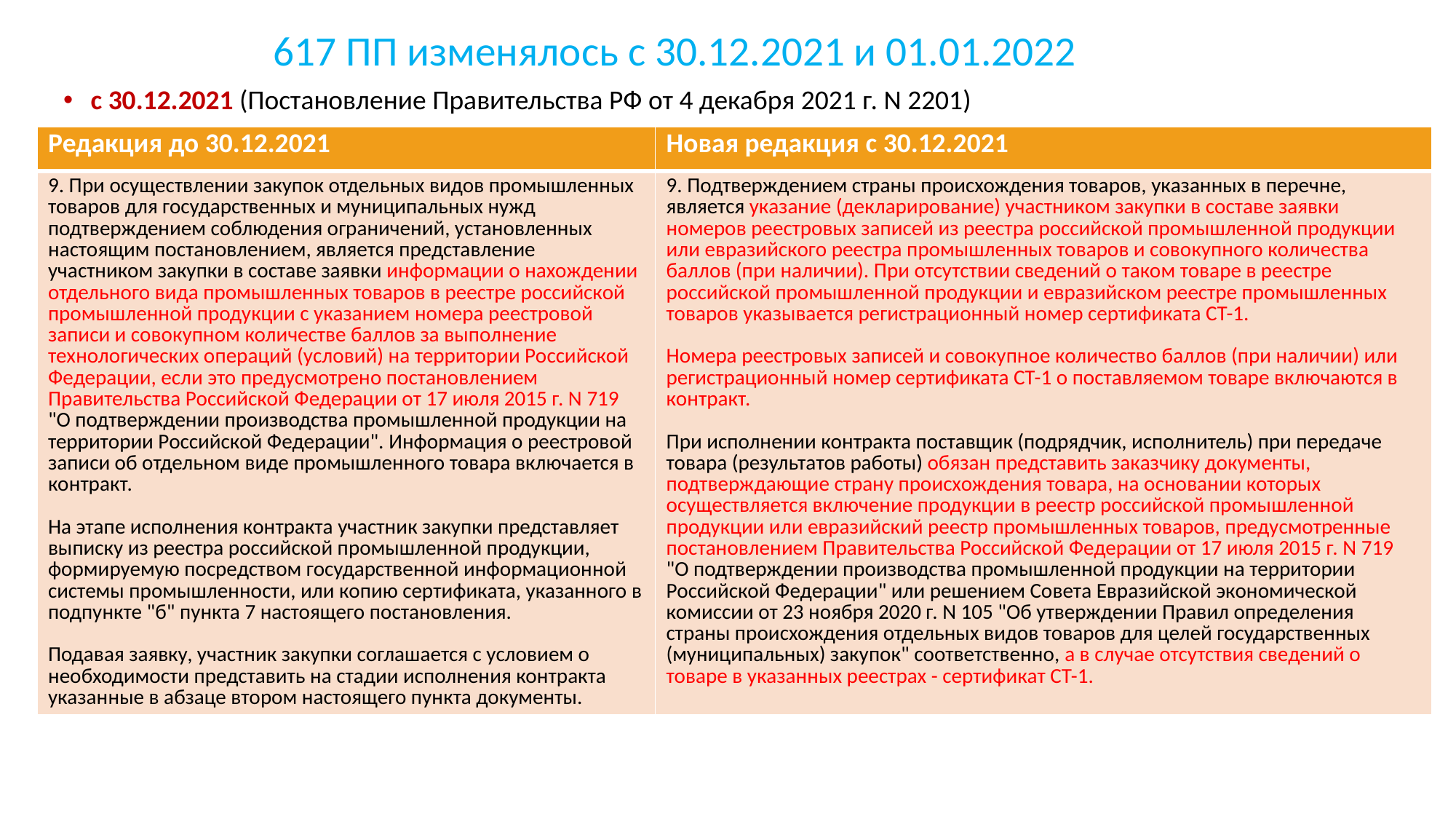

# 617 ПП изменялось с 30.12.2021 и 01.01.2022
с 30.12.2021 (Постановление Правительства РФ от 4 декабря 2021 г. N 2201)

| Редакция до 30.12.2021 | Новая редакция с 30.12.2021 |
| --- | --- |
| 9. При осуществлении закупок отдельных видов промышленных товаров для государственных и муниципальных нужд подтверждением соблюдения ограничений, установленных настоящим постановлением, является представление участником закупки в составе заявки информации о нахождении отдельного вида промышленных товаров в реестре российской промышленной продукции с указанием номера реестровой записи и совокупном количестве баллов за выполнение технологических операций (условий) на территории Российской Федерации, если это предусмотрено постановлением Правительства Российской Федерации от 17 июля 2015 г. N 719 "О подтверждении производства промышленной продукции на территории Российской Федерации". Информация о реестровой записи об отдельном виде промышленного товара включается в контракт. На этапе исполнения контракта участник закупки представляет выписку из реестра российской промышленной продукции, формируемую посредством государственной информационной системы промышленности, или копию сертификата, указанного в подпункте "б" пункта 7 настоящего постановления. Подавая заявку, участник закупки соглашается с условием о необходимости представить на стадии исполнения контракта указанные в абзаце втором настоящего пункта документы. | 9. Подтверждением страны происхождения товаров, указанных в перечне, является указание (декларирование) участником закупки в составе заявки номеров реестровых записей из реестра российской промышленной продукции или евразийского реестра промышленных товаров и совокупного количества баллов (при наличии). При отсутствии сведений о таком товаре в реестре российской промышленной продукции и евразийском реестре промышленных товаров указывается регистрационный номер сертификата СТ-1. Номера реестровых записей и совокупное количество баллов (при наличии) или регистрационный номер сертификата СТ-1 о поставляемом товаре включаются в контракт. При исполнении контракта поставщик (подрядчик, исполнитель) при передаче товара (результатов работы) обязан представить заказчику документы, подтверждающие страну происхождения товара, на основании которых осуществляется включение продукции в реестр российской промышленной продукции или евразийский реестр промышленных товаров, предусмотренные постановлением Правительства Российской Федерации от 17 июля 2015 г. N 719 "О подтверждении производства промышленной продукции на территории Российской Федерации" или решением Совета Евразийской экономической комиссии от 23 ноября 2020 г. N 105 "Об утверждении Правил определения страны происхождения отдельных видов товаров для целей государственных (муниципальных) закупок" соответственно, а в случае отсутствия сведений о товаре в указанных реестрах - сертификат СТ-1. |